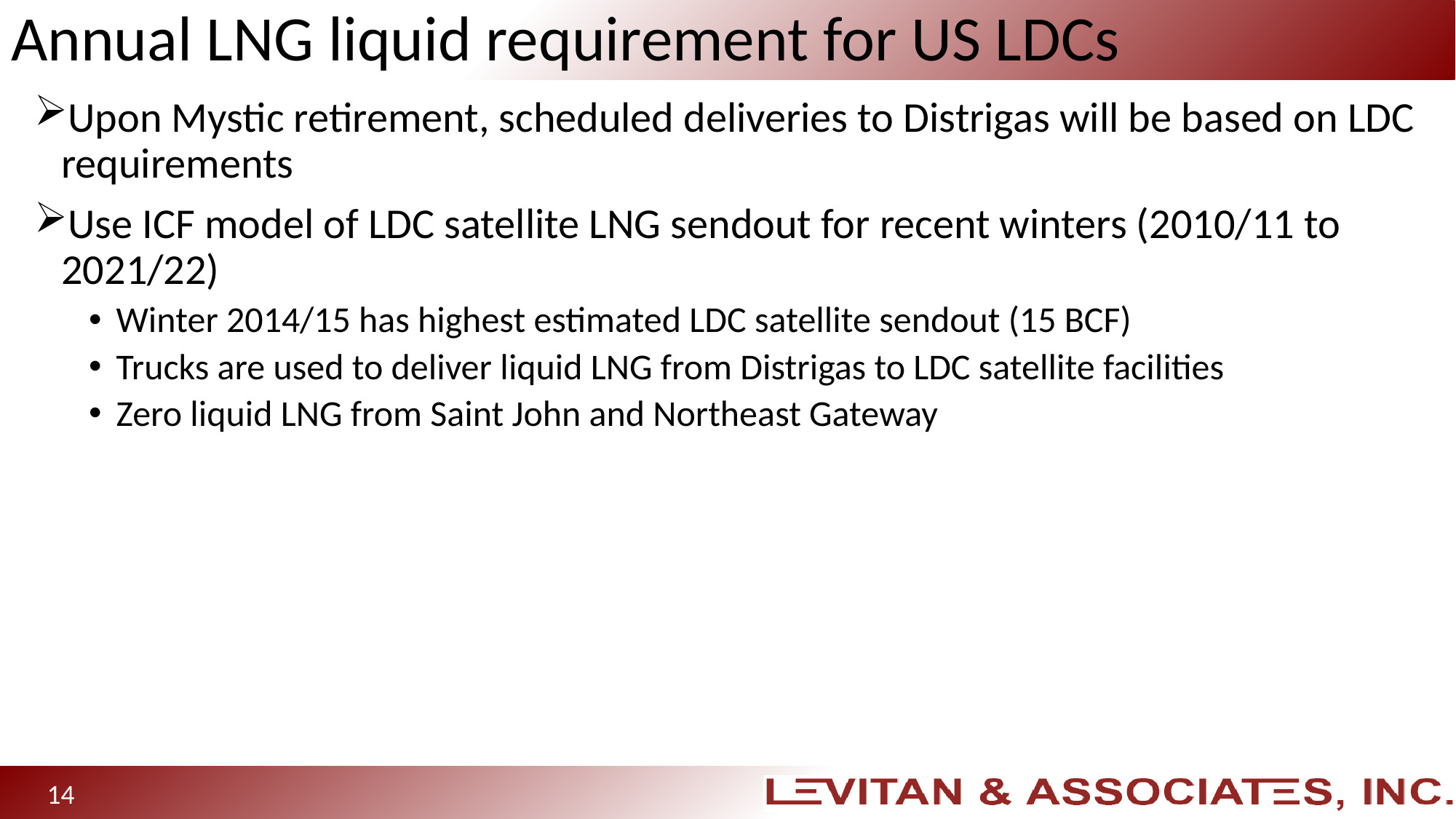

# Annual LNG liquid requirement for US LDCs
Upon Mystic retirement, scheduled deliveries to Distrigas will be based on LDC requirements
Use ICF model of LDC satellite LNG sendout for recent winters (2010/11 to 2021/22)
Winter 2014/15 has highest estimated LDC satellite sendout (15 BCF)
Trucks are used to deliver liquid LNG from Distrigas to LDC satellite facilities
Zero liquid LNG from Saint John and Northeast Gateway
14